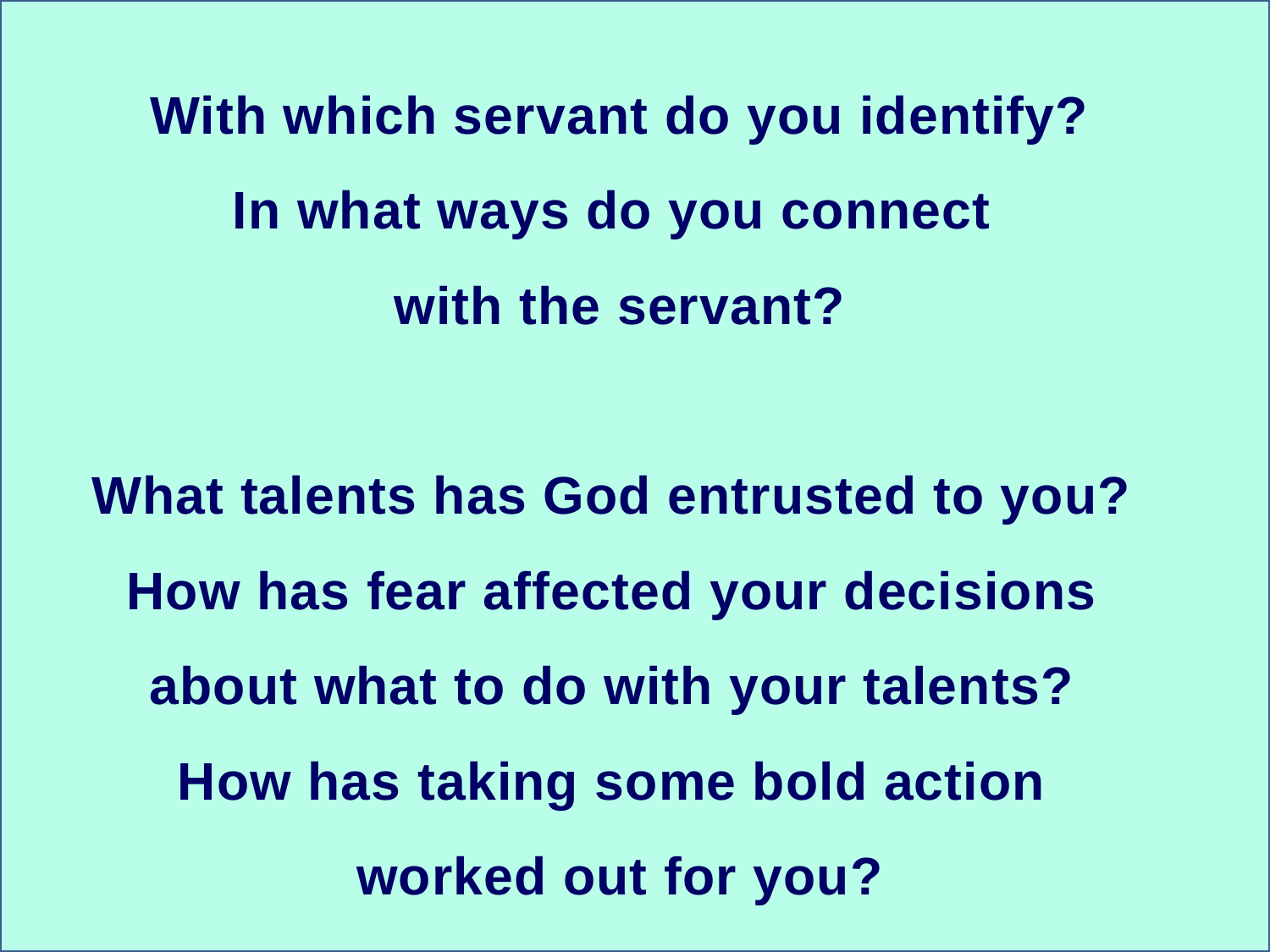

With which servant do you identify?
In what ways do you connect
with the servant?

What talents has God entrusted to you?
How has fear affected your decisions
about what to do with your talents?
How has taking some bold action
worked out for you?